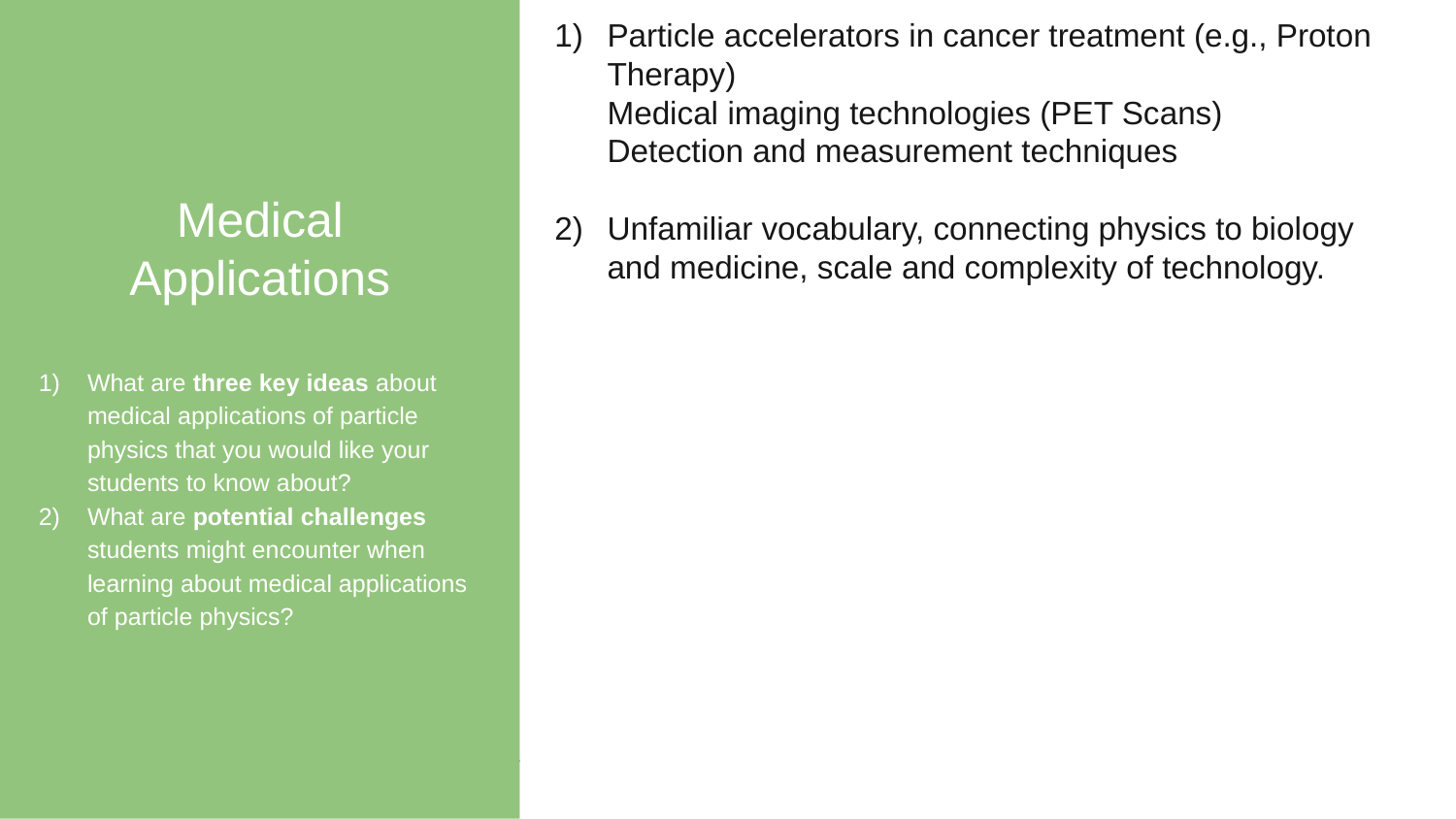

Medical Applications

What are three key ideas about medical applications of particle physics that you would like your students to know about?
What are potential challenges students might encounter when learning about medical applications of particle physics?
Particle accelerators in cancer treatment (e.g., Proton Therapy)
Medical imaging technologies (PET Scans)
Detection and measurement techniques

Unfamiliar vocabulary, connecting physics to biology and medicine, scale and complexity of technology.